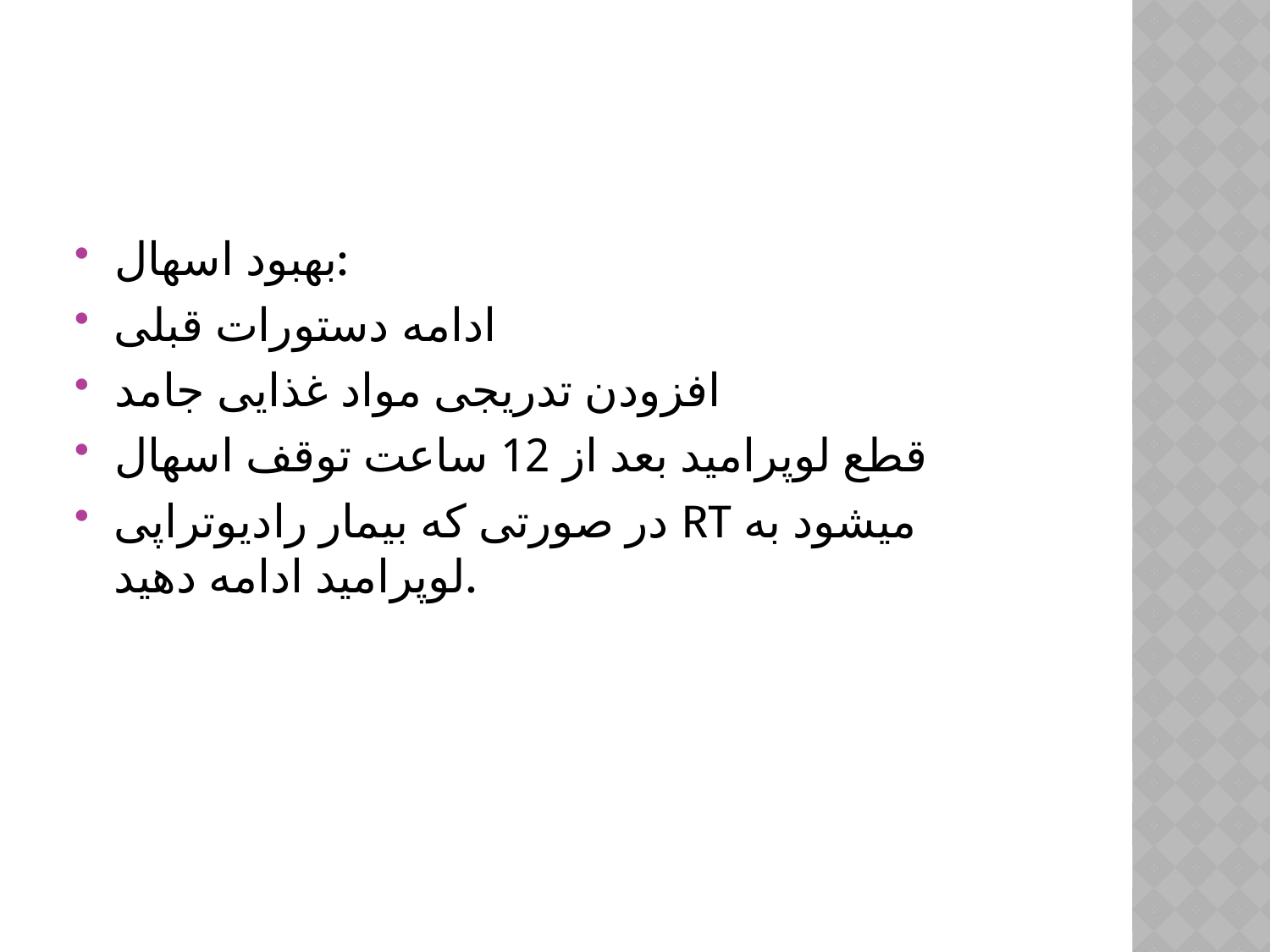

#
بهبود اسهال:
ادامه دستورات قبلی
افزودن تدریجی مواد غذایی جامد
قطع لوپرامید بعد از 12 ساعت توقف اسهال
در صورتی که بیمار رادیوتراپی RT میشود به لوپرامید ادامه دهید.